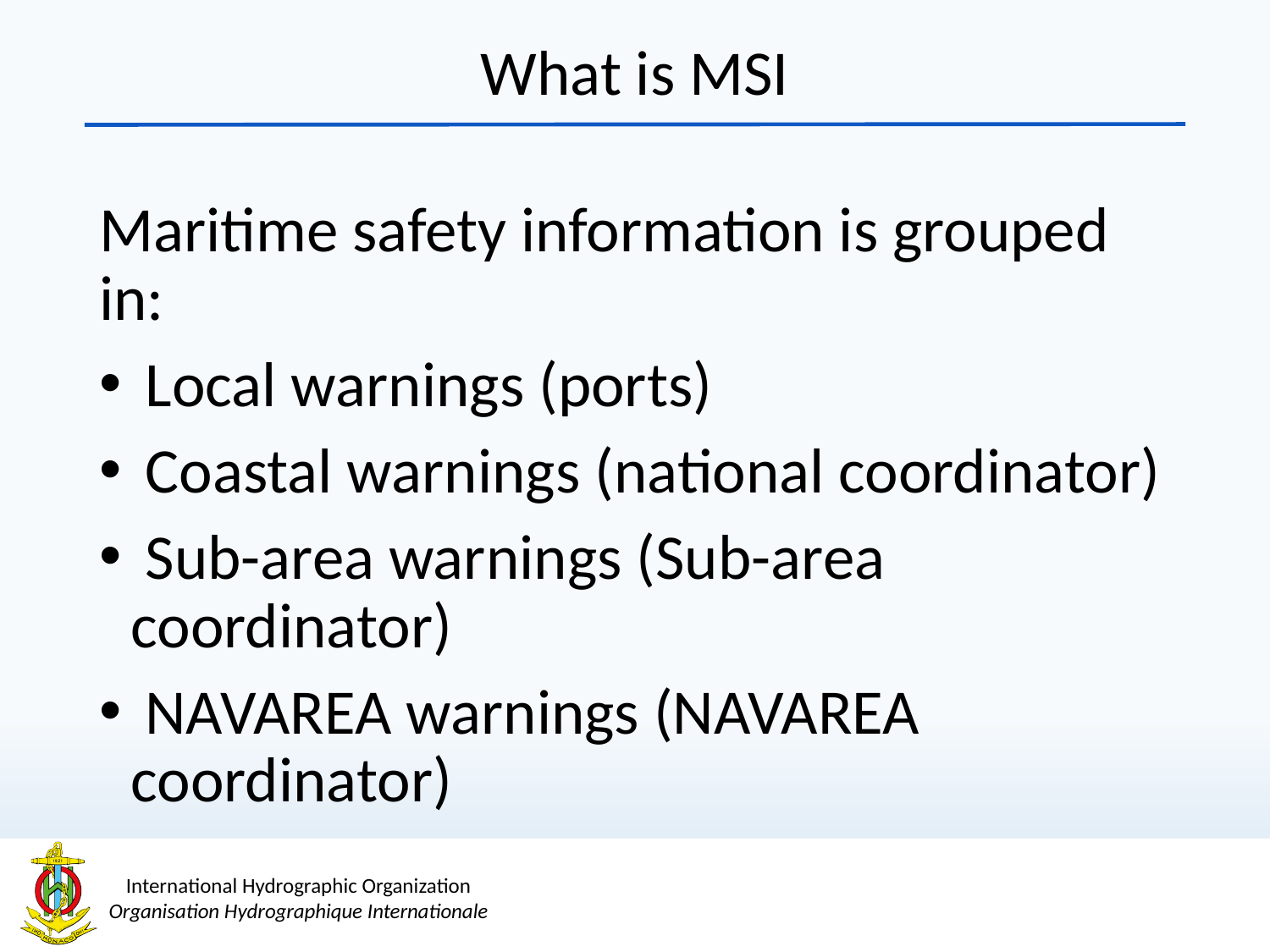

What is MSI
Maritime safety information is grouped in:
 Local warnings (ports)
 Coastal warnings (national coordinator)
 Sub-area warnings (Sub-area coordinator)
 NAVAREA warnings (NAVAREA coordinator)